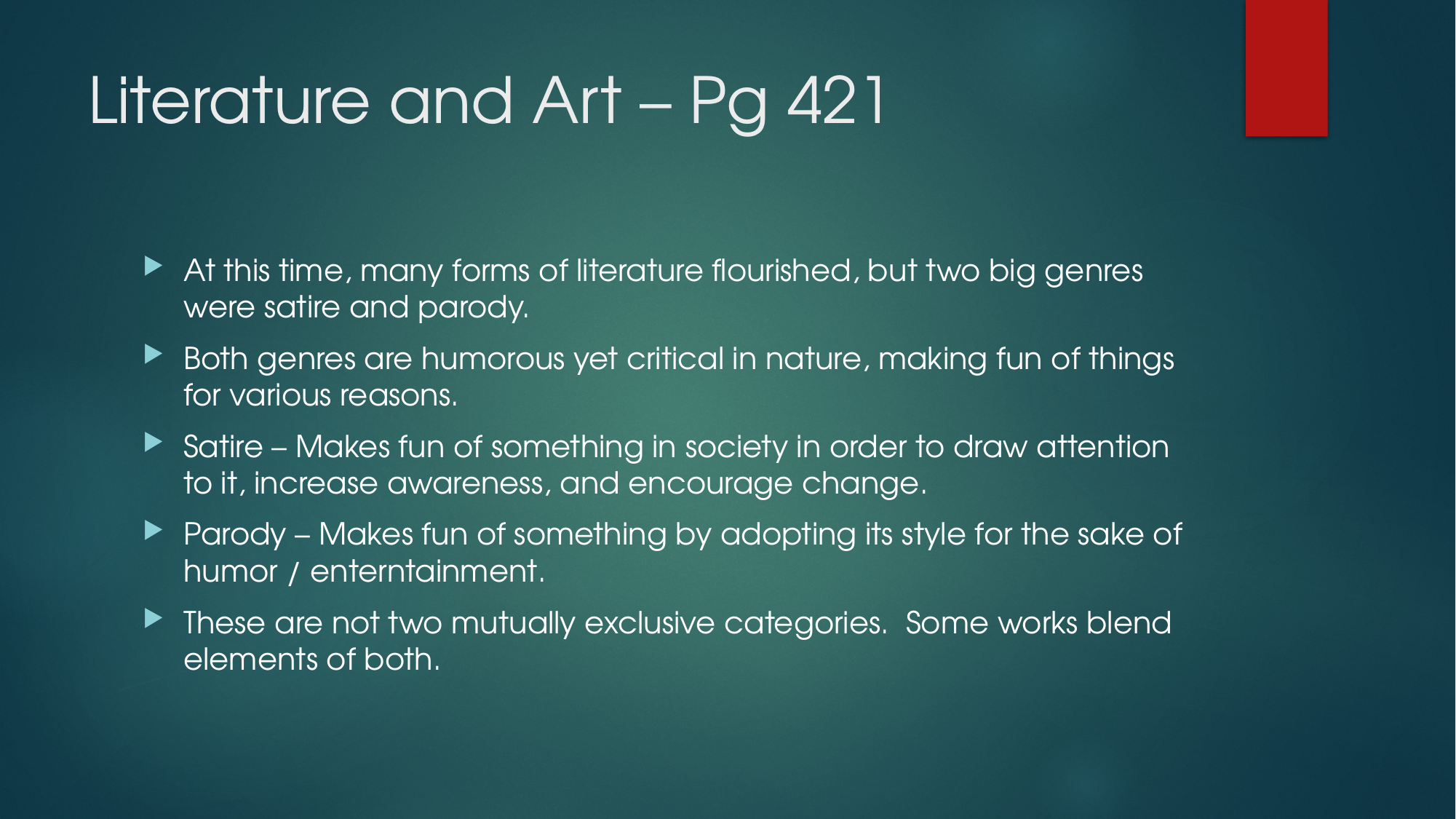

# Literature and Art – Pg 421
At this time, many forms of literature flourished, but two big genres were satire and parody.
Both genres are humorous yet critical in nature, making fun of things for various reasons.
Satire – Makes fun of something in society in order to draw attention to it, increase awareness, and encourage change.
Parody – Makes fun of something by adopting its style for the sake of humor / enterntainment.
These are not two mutually exclusive categories.  Some works blend elements of both.